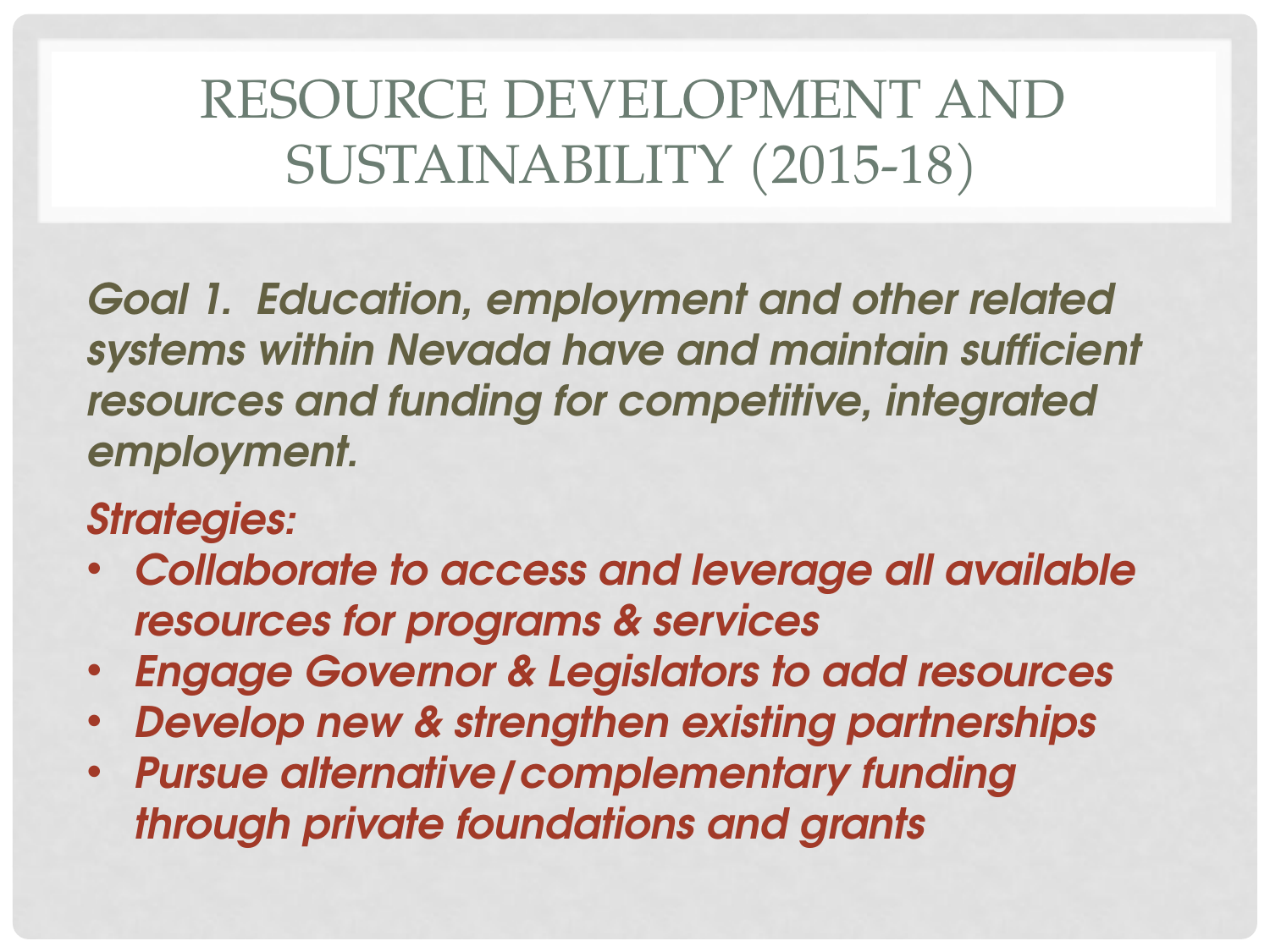

# Resource Development and Sustainability (2015-18)

Goal 1.  Education, employment and other related systems within Nevada have and maintain sufficient resources and funding for competitive, integrated employment.

Strategies:
Collaborate to access and leverage all available resources for programs & services
Engage Governor & Legislators to add resources
Develop new & strengthen existing partnerships
Pursue alternative/complementary funding through private foundations and grants